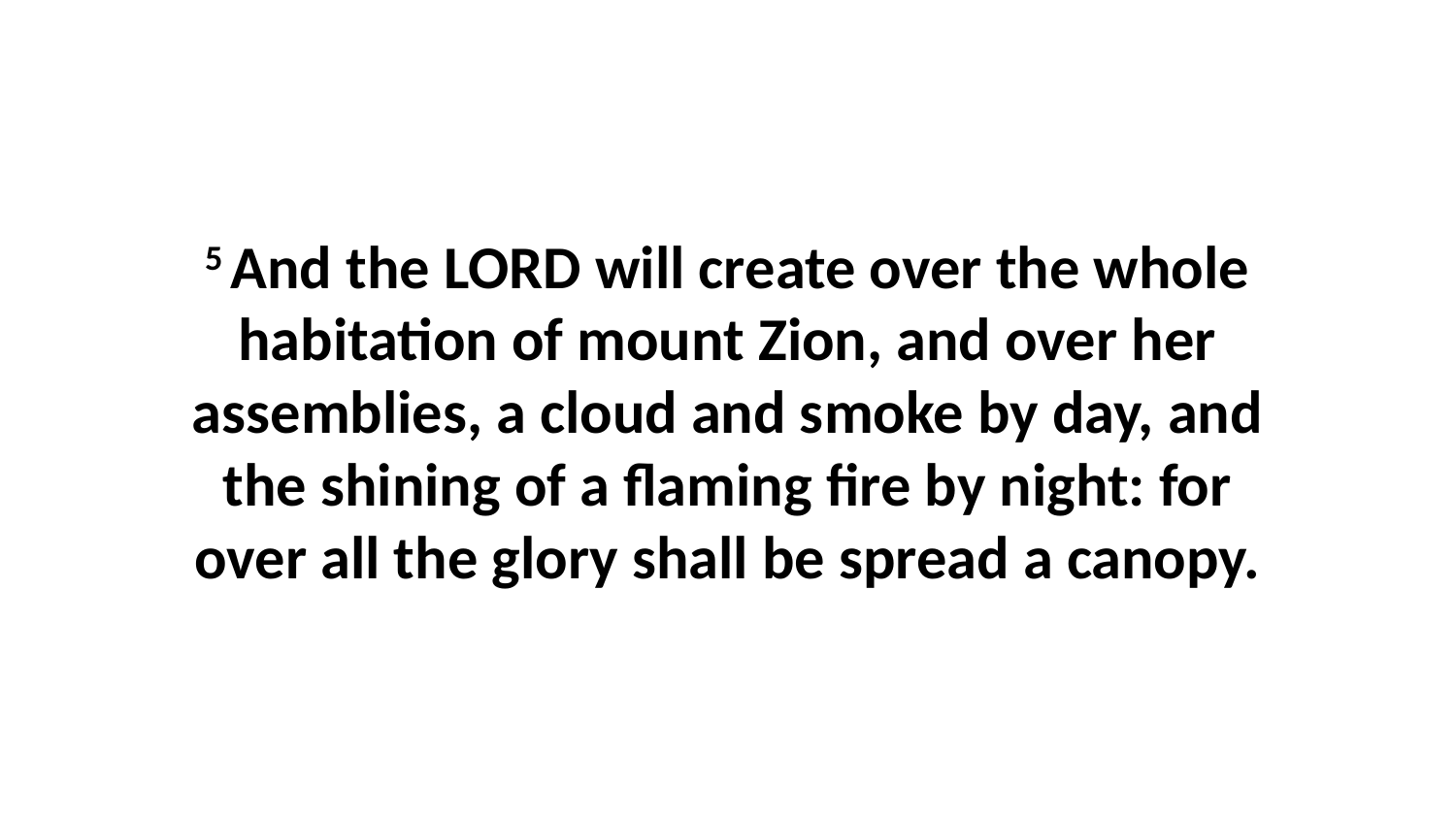

5 And the LORD will create over the whole habitation of mount Zion, and over her assemblies, a cloud and smoke by day, and the shining of a flaming fire by night: for over all the glory shall be spread a canopy.